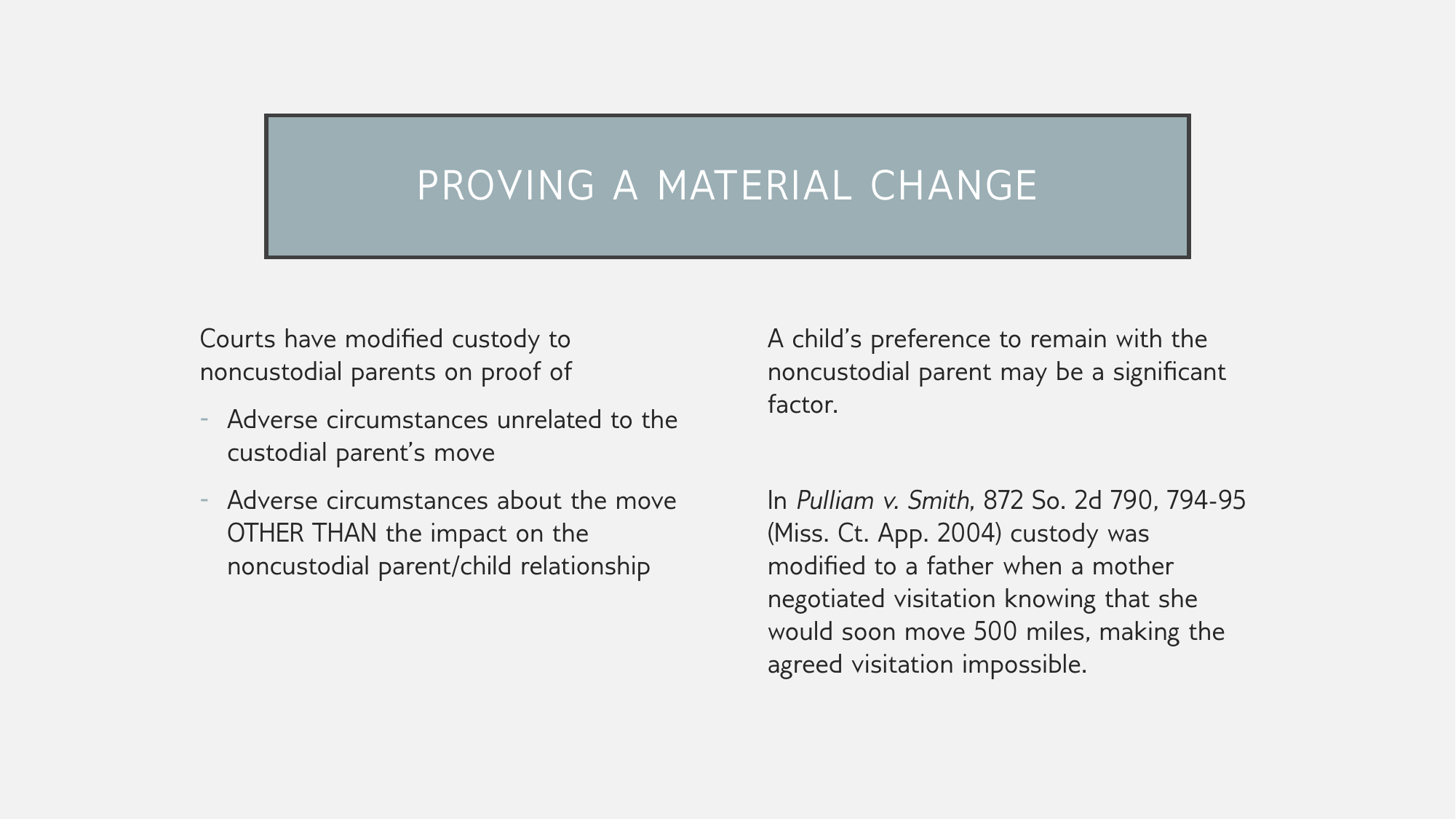

# Proving a material change
Courts have modified custody to noncustodial parents on proof of
Adverse circumstances unrelated to the custodial parent’s move
Adverse circumstances about the move OTHER THAN the impact on the noncustodial parent/child relationship
A child’s preference to remain with the noncustodial parent may be a significant factor.

In Pulliam v. Smith, 872 So. 2d 790, 794-95 (Miss. Ct. App. 2004) custody was modified to a father when a mother negotiated visitation knowing that she would soon move 500 miles, making the agreed visitation impossible.